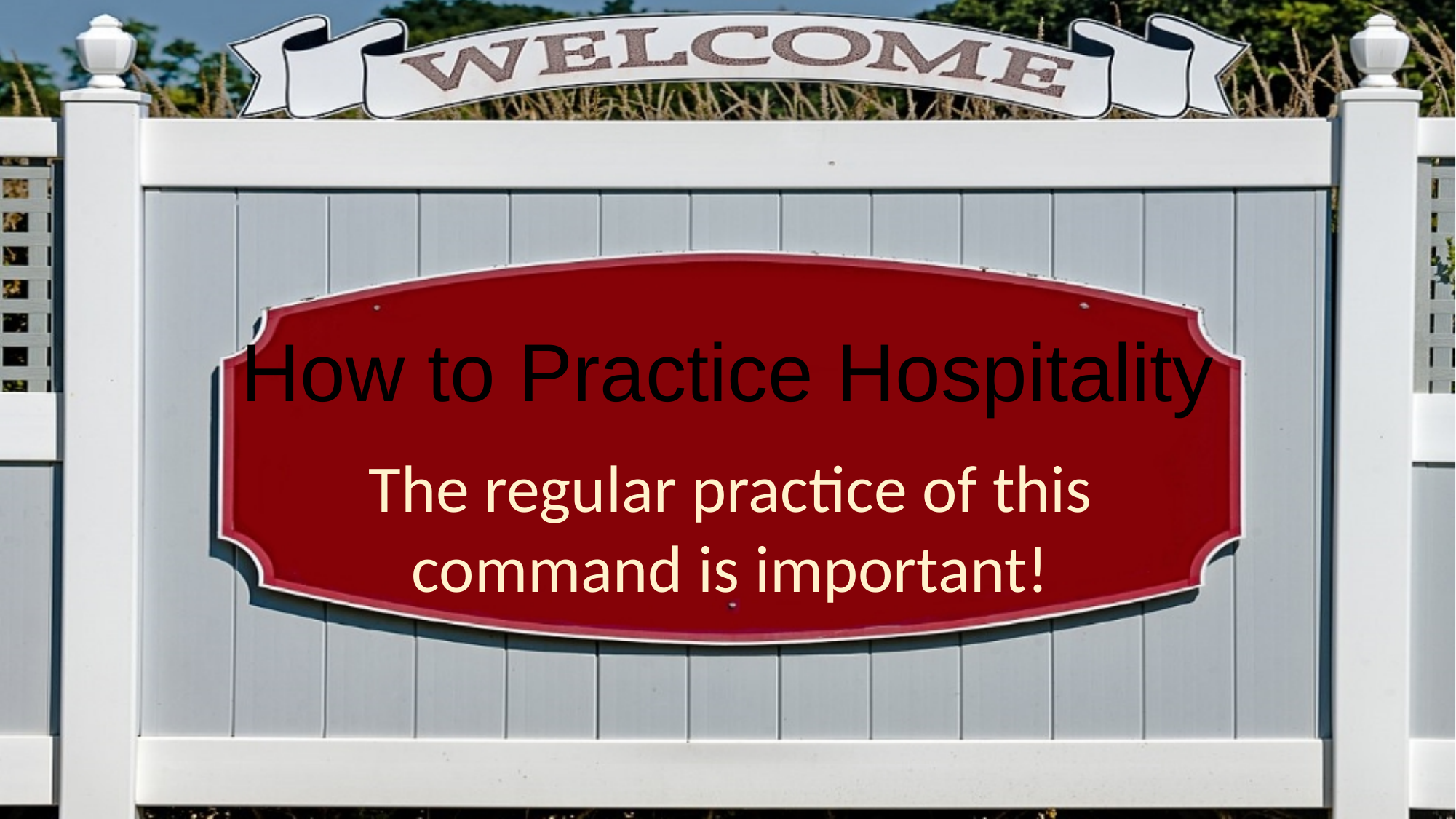

# How to Practice Hospitality
The regular practice of this command is important!